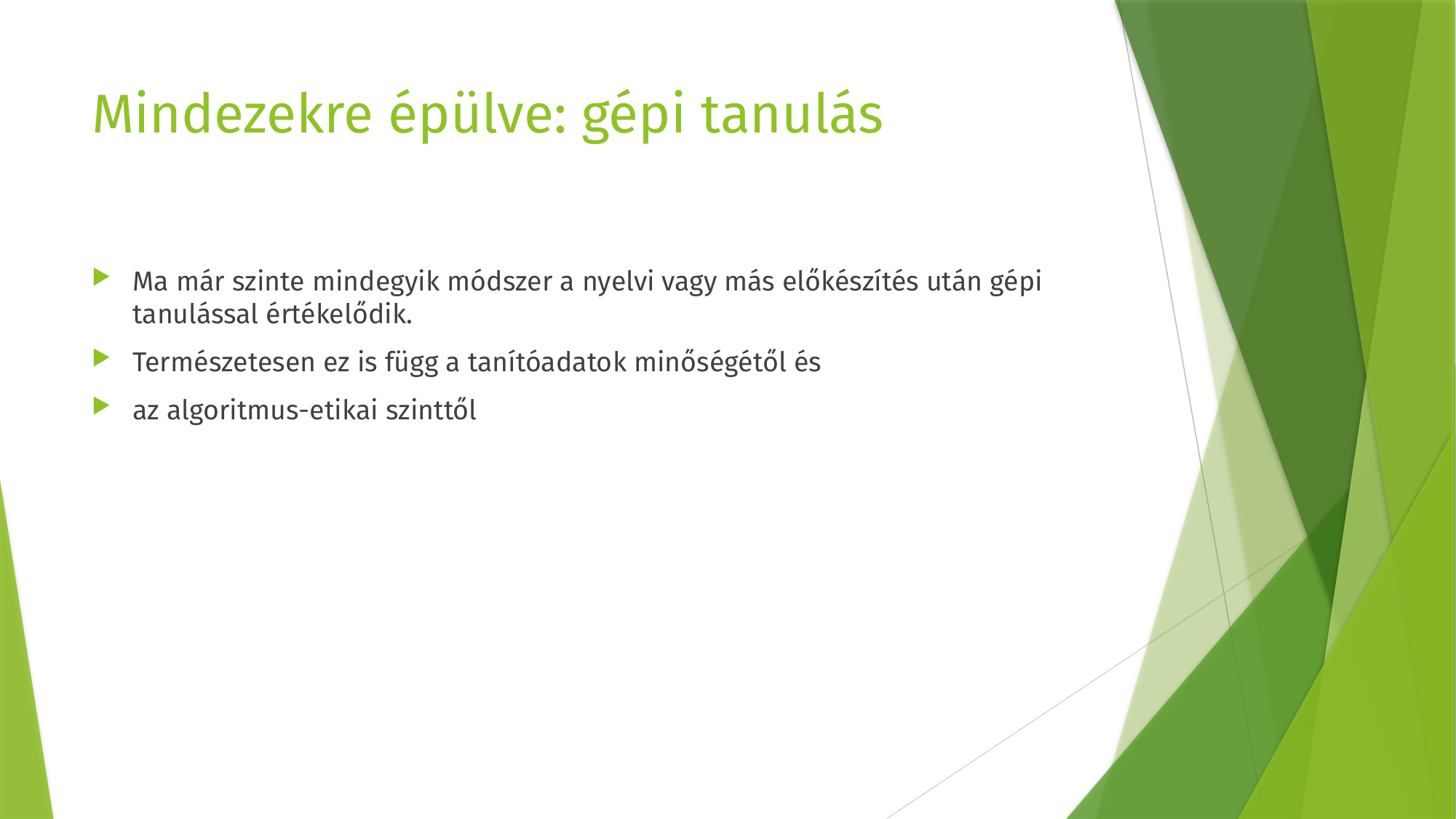

# Mindezekre épülve: gépi tanulás
Ma már szinte mindegyik módszer a nyelvi vagy más előkészítés után gépi tanulással értékelődik.
Természetesen ez is függ a tanítóadatok minőségétől és
az algoritmus-etikai szinttől